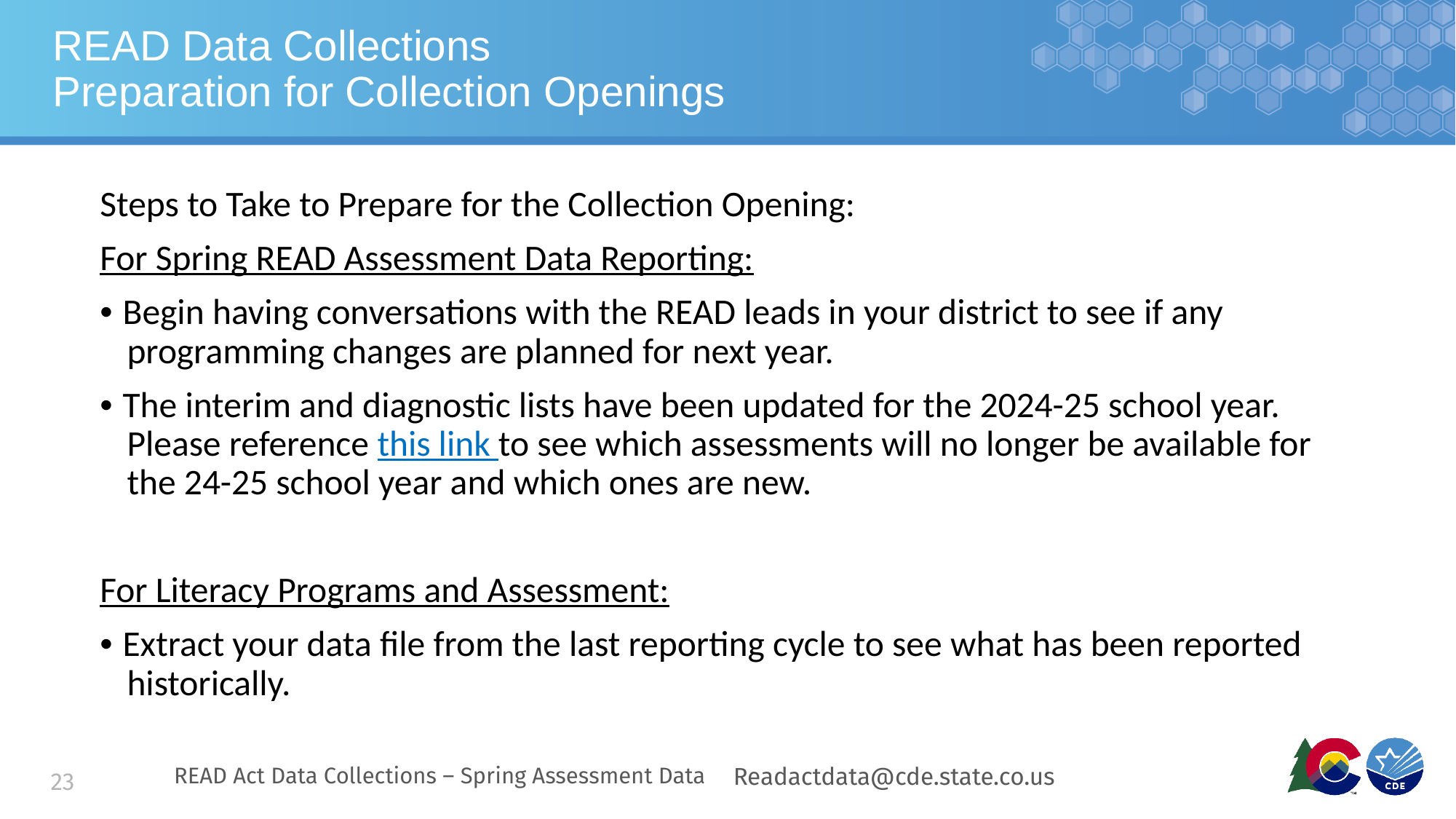

# READ Data Collections Preparation for Collection Openings
Steps to Take to Prepare for the Collection Opening:
For Spring READ Assessment Data Reporting:
• Begin having conversations with the READ leads in your district to see if any programming changes are planned for next year.
• The interim and diagnostic lists have been updated for the 2024-25 school year. Please reference this link to see which assessments will no longer be available for the 24-25 school year and which ones are new.

For Literacy Programs and Assessment:
• Extract your data file from the last reporting cycle to see what has been reported historically.

READ Act Data Collections – Spring Assessment Data
Readactdata@cde.state.co.us
23